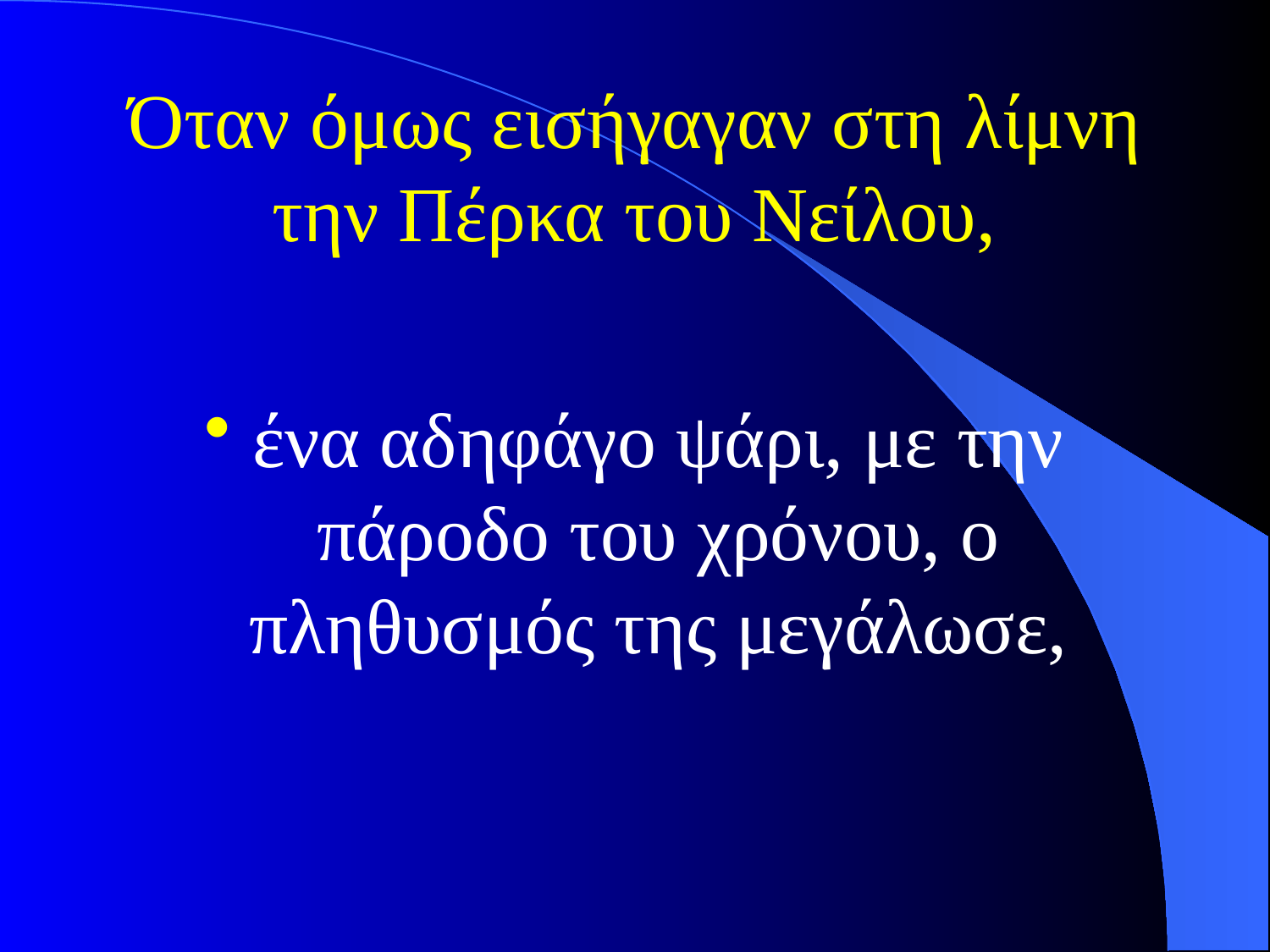

# Όταν όμως εισήγαγαν στη λίμνη την Πέρκα του Νείλου,

ένα αδηφάγο ψάρι, με την πάροδο του χρόνου, ο πληθυσμός της μεγάλωσε,